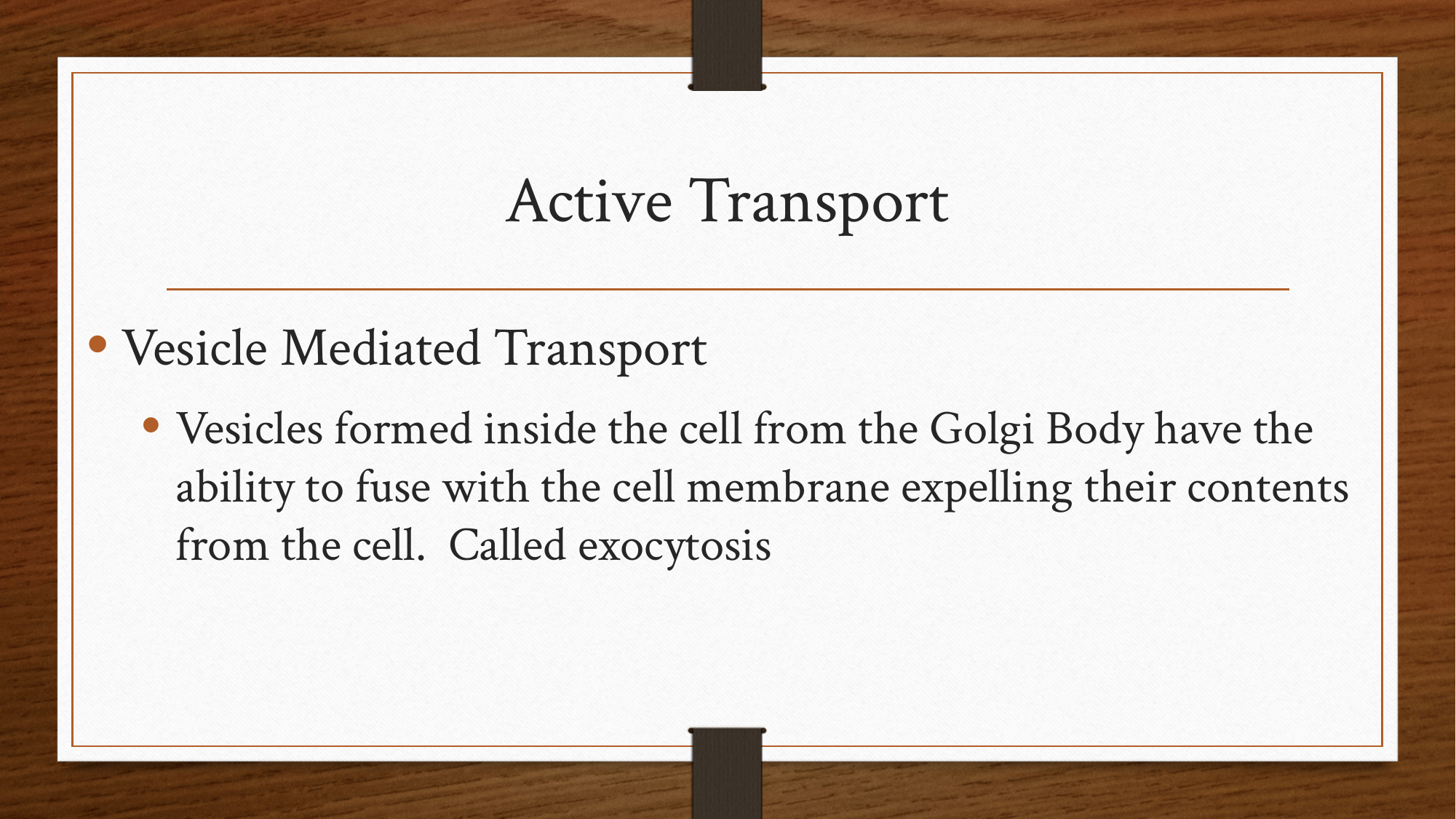

# Active Transport
Vesicle Mediated Transport
Vesicles formed inside the cell from the Golgi Body have the ability to fuse with the cell membrane expelling their contents from the cell.  Called exocytosis